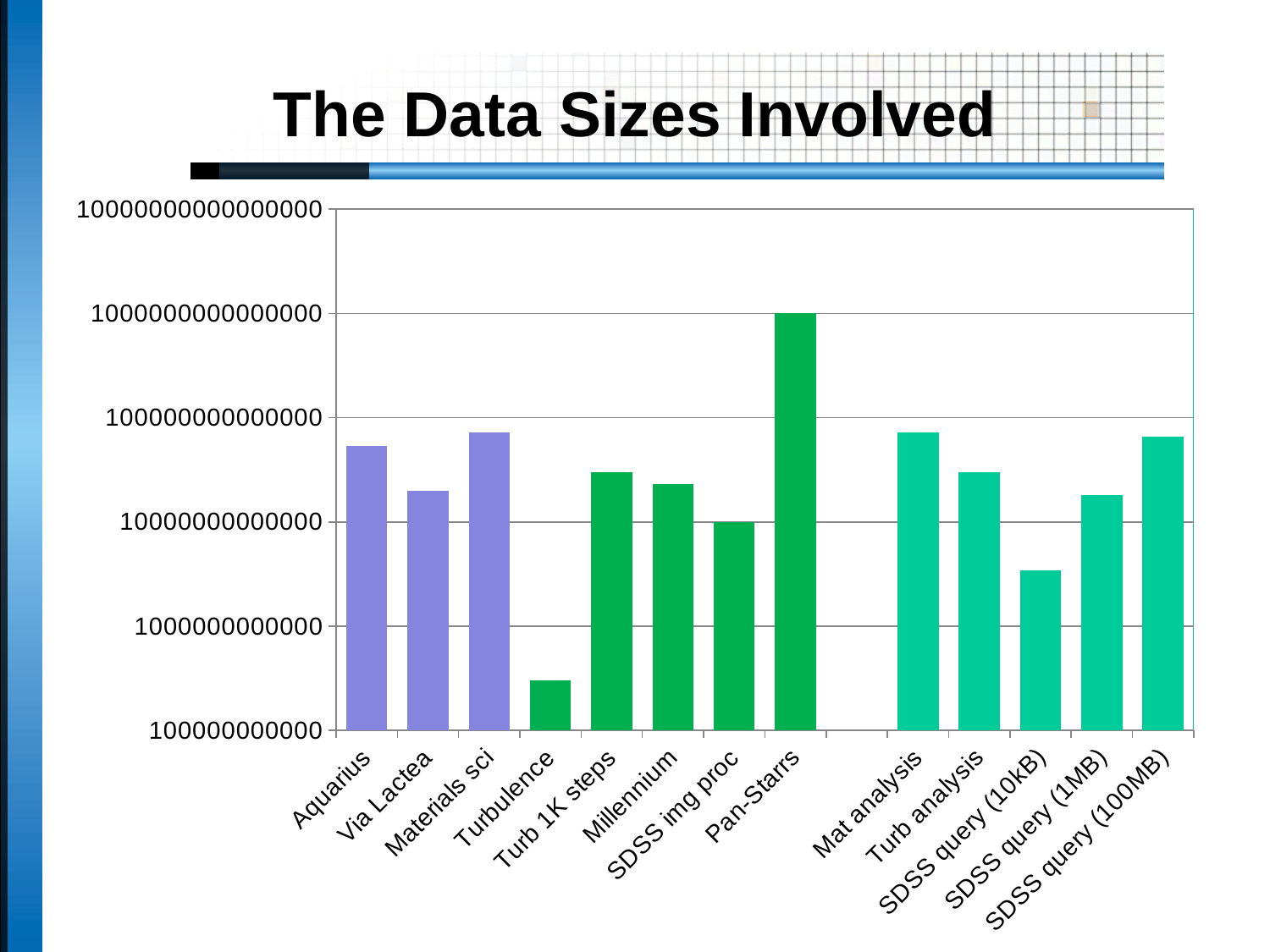

# The Data Sizes Involved

### Chart

| Category |  |
|---|---|
| Aquarius | 54000000000000.0 |
| Via Lactea | 20000000000000.0 |
| Materials sci | 72000000000000.0 |
| Turbulence | 300000000000.0 |
| Turb 1K steps | 30000000000000.0 |
| Millennium | 23000000000000.0 |
| SDSS img proc | 10000000000000.0 |
| Pan-Starrs | 1000000000000000.0 |
|  | None |
| Mat analysis | 72000000000000.0 |
| Turb analysis | 30000000000000.0 |
| SDSS query (10kB) | 3445145931666.665 |
| SDSS query (1MB) | 17976953235000.0 |
| SDSS query (100MB) | 66215000812500.0 |